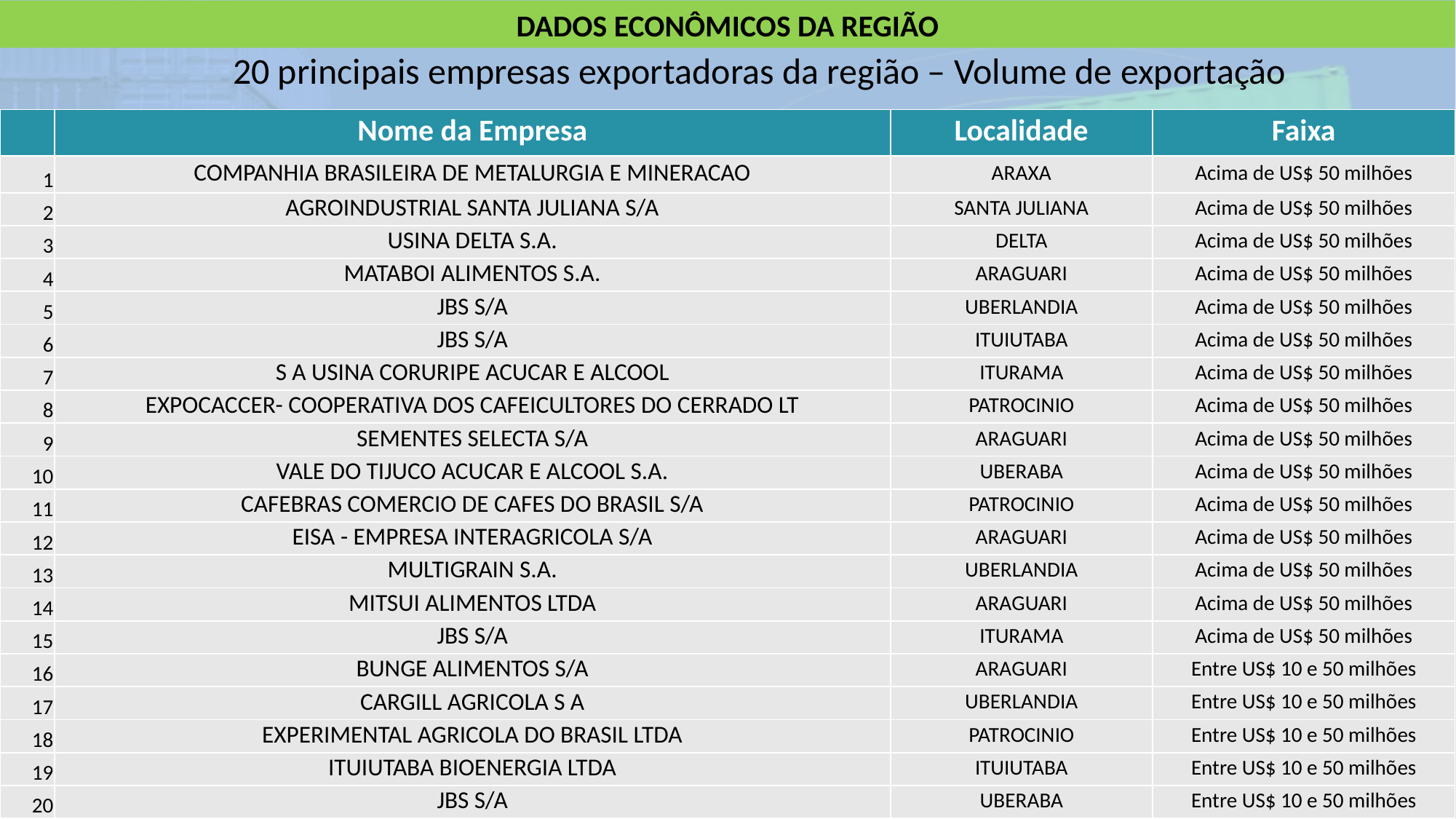

DADOS ECONÔMICOS DA REGIÃO
# 20 principais empresas exportadoras da região – Volume de exportação
|  | Nome da Empresa | Localidade | Faixa |
| --- | --- | --- | --- |
| 1 | COMPANHIA BRASILEIRA DE METALURGIA E MINERACAO | ARAXA | Acima de US$ 50 milhões |
| 2 | AGROINDUSTRIAL SANTA JULIANA S/A | SANTA JULIANA | Acima de US$ 50 milhões |
| 3 | USINA DELTA S.A. | DELTA | Acima de US$ 50 milhões |
| 4 | MATABOI ALIMENTOS S.A. | ARAGUARI | Acima de US$ 50 milhões |
| 5 | JBS S/A | UBERLANDIA | Acima de US$ 50 milhões |
| 6 | JBS S/A | ITUIUTABA | Acima de US$ 50 milhões |
| 7 | S A USINA CORURIPE ACUCAR E ALCOOL | ITURAMA | Acima de US$ 50 milhões |
| 8 | EXPOCACCER- COOPERATIVA DOS CAFEICULTORES DO CERRADO LT | PATROCINIO | Acima de US$ 50 milhões |
| 9 | SEMENTES SELECTA S/A | ARAGUARI | Acima de US$ 50 milhões |
| 10 | VALE DO TIJUCO ACUCAR E ALCOOL S.A. | UBERABA | Acima de US$ 50 milhões |
| 11 | CAFEBRAS COMERCIO DE CAFES DO BRASIL S/A | PATROCINIO | Acima de US$ 50 milhões |
| 12 | EISA - EMPRESA INTERAGRICOLA S/A | ARAGUARI | Acima de US$ 50 milhões |
| 13 | MULTIGRAIN S.A. | UBERLANDIA | Acima de US$ 50 milhões |
| 14 | MITSUI ALIMENTOS LTDA | ARAGUARI | Acima de US$ 50 milhões |
| 15 | JBS S/A | ITURAMA | Acima de US$ 50 milhões |
| 16 | BUNGE ALIMENTOS S/A | ARAGUARI | Entre US$ 10 e 50 milhões |
| 17 | CARGILL AGRICOLA S A | UBERLANDIA | Entre US$ 10 e 50 milhões |
| 18 | EXPERIMENTAL AGRICOLA DO BRASIL LTDA | PATROCINIO | Entre US$ 10 e 50 milhões |
| 19 | ITUIUTABA BIOENERGIA LTDA | ITUIUTABA | Entre US$ 10 e 50 milhões |
| 20 | JBS S/A | UBERABA | Entre US$ 10 e 50 milhões |